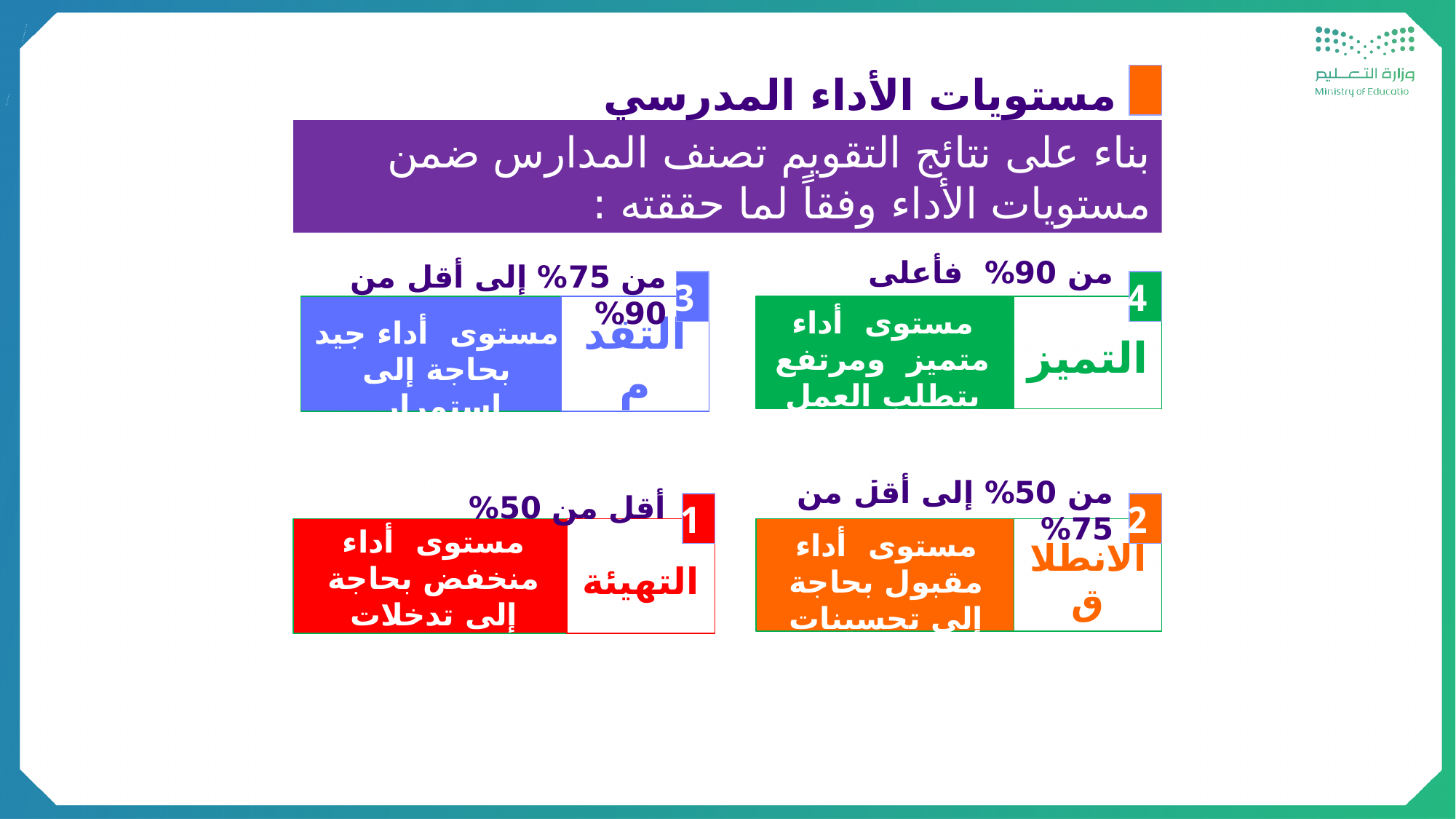

مستويات الأداء المدرسي

بناء على نتائج التقويم تصنف المدارس ضمن مستويات الأداء وفقاً لما حققته :
من 90%  فأعلى
من 75% إلى أقل من 90%
3
4
مستوى  أداء متميز  ومرتفع يتطلب العمل على استدامة التميز  والابتكار

التقدم

التميز
مستوى  أداء جيد بحاجة إلى استمرار  التطوير والتحسين

من 50% إلى أقل من 75%
أقل من 50%
1
2
مستوى  أداء منخفض بحاجة إلى تدخلات جوهرية للتحسين في معظم مجالات التقويم

التهيئة

الانطلاق
مستوى  أداء مقبول بحاجة إلى تحسينات كبيرة في بعض المجالات والمعايير